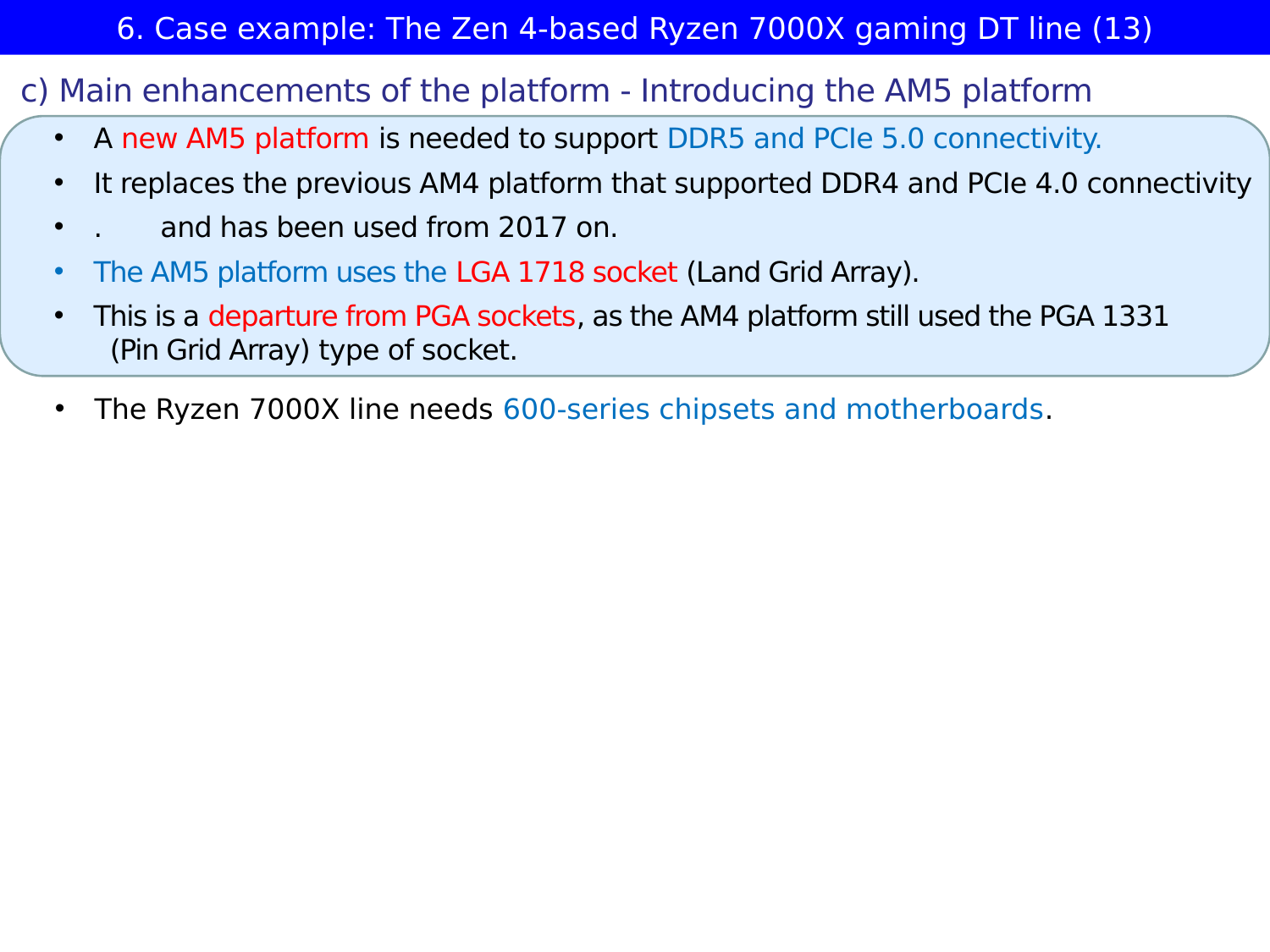

# 6. Case example: The Zen 4-based Ryzen 7000X gaming DT line (13)
c) Main enhancements of the platform - Introducing the AM5 platform

A new AM5 platform is needed to support DDR5 and PCIe 5.0 connectivity.
It replaces the previous AM4 platform that supported DDR4 and PCIe 4.0 connectivity
.       and has been used from 2017 on.
The AM5 platform uses the LGA 1718 socket (Land Grid Array).
This is a departure from PGA sockets, as the AM4 platform still used the PGA 1331
       (Pin Grid Array) type of socket.

The Ryzen 7000X line needs 600-series chipsets and motherboards.